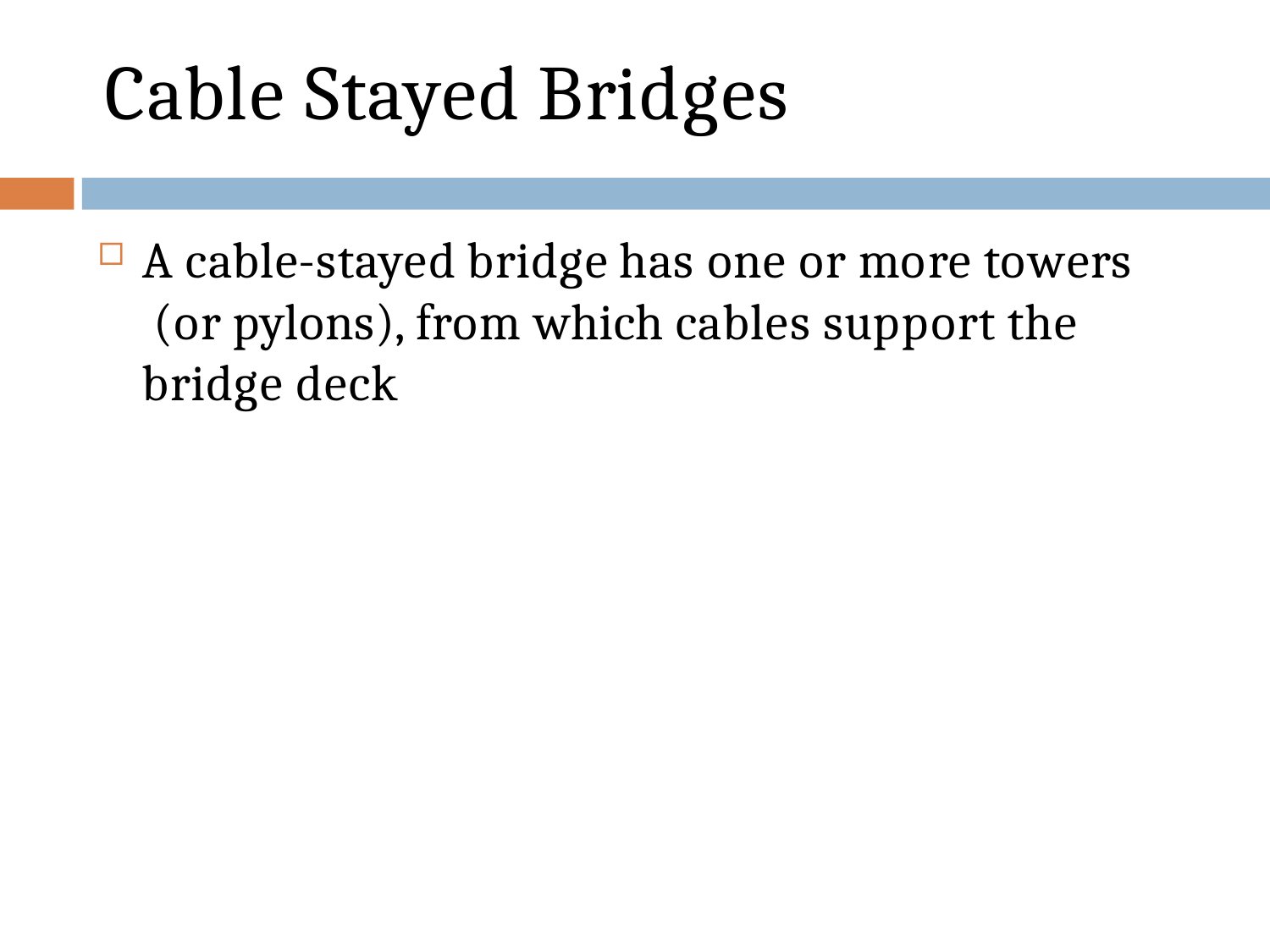

# Cable Stayed Bridges
A cable-stayed bridge has one or more towers  (or pylons), from which cables support the  bridge deck